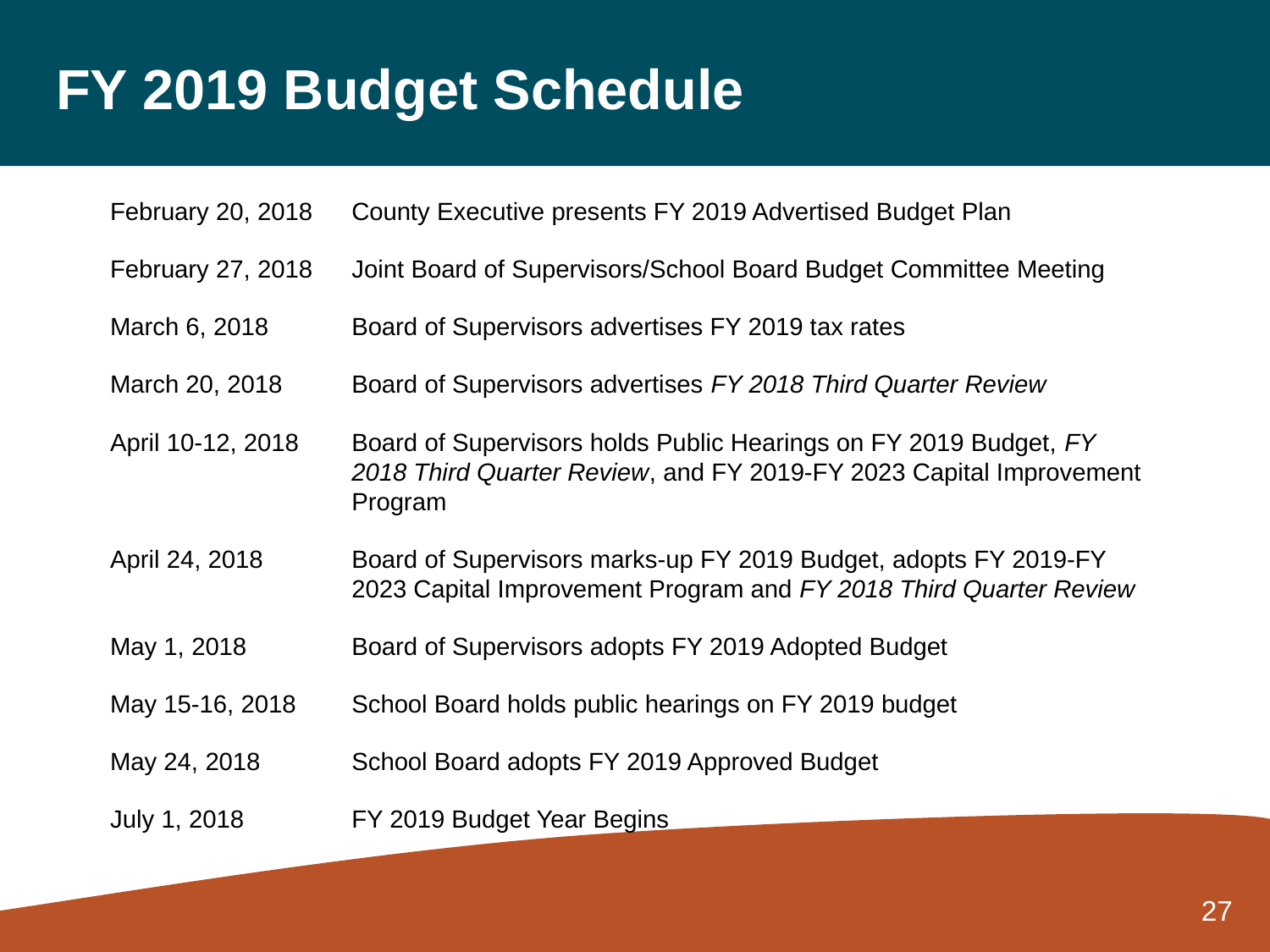

# FY 2019 Budget Schedule
February 20, 2018	County Executive presents FY 2019 Advertised Budget Plan
February 27, 2018	Joint Board of Supervisors/School Board Budget Committee Meeting
March 6, 2018	Board of Supervisors advertises FY 2019 tax rates
March 20, 2018	Board of Supervisors advertises FY 2018 Third Quarter Review
April 10-12, 2018	Board of Supervisors holds Public Hearings on FY 2019 Budget, FY 2018 Third Quarter Review, and FY 2019-FY 2023 Capital Improvement Program
April 24, 2018 	Board of Supervisors marks-up FY 2019 Budget, adopts FY 2019-FY 2023 Capital Improvement Program and FY 2018 Third Quarter Review
May 1, 2018	Board of Supervisors adopts FY 2019 Adopted Budget
May 15-16, 2018	School Board holds public hearings on FY 2019 budget
May 24, 2018	School Board adopts FY 2019 Approved Budget
July 1, 2018	FY 2019 Budget Year Begins
27